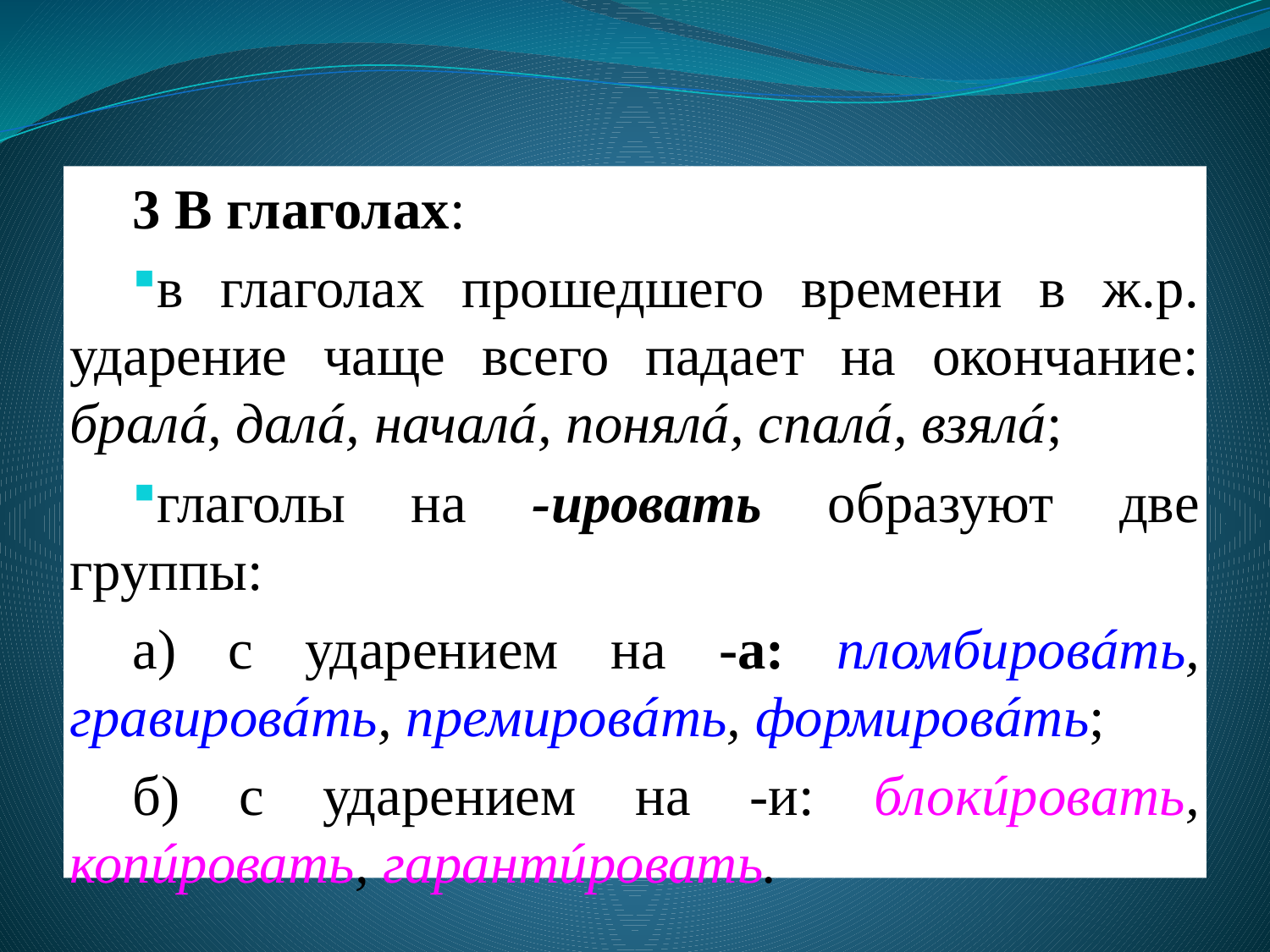

3 В глаголах:
в глаголах прошедшего времени в ж.р. ударение чаще всего падает на окончание: бралá, далá, началá, понялá, спалá, взялá;
глаголы на -ировать образуют две группы:
а) с ударением на -а: пломбировáть, гравировáть, премировáть, формировáть;
б) с ударением на -и: блокúровать, копúровать, гарантúровать.